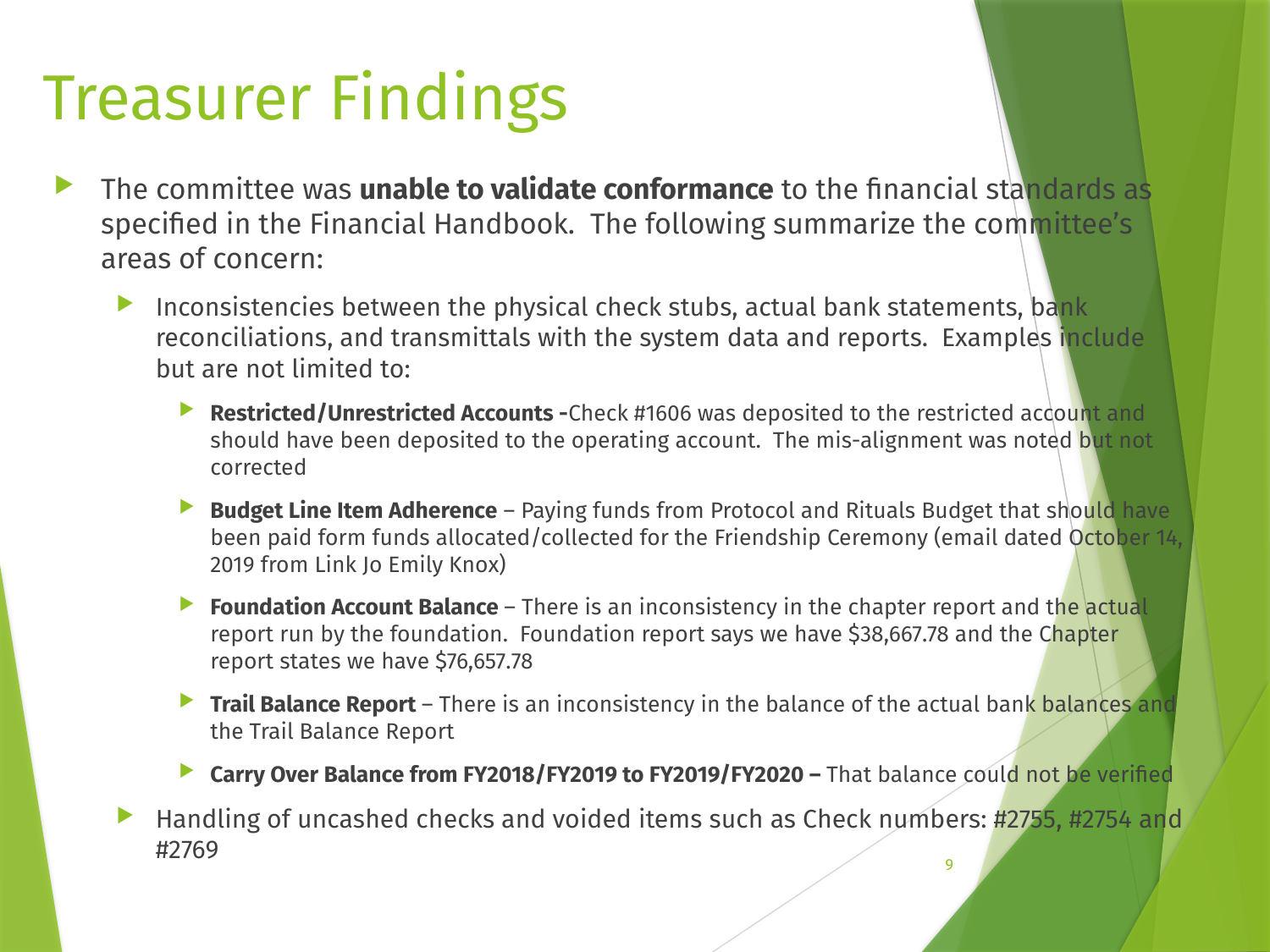

# Treasurer Findings
The committee was unable to validate conformance to the financial standards as specified in the Financial Handbook.  The following summarize the committee’s areas of concern:
Inconsistencies between the physical check stubs, actual bank statements, bank reconciliations, and transmittals with the system data and reports.  Examples include but are not limited to:
Restricted/Unrestricted Accounts -Check #1606 was deposited to the restricted account and should have been deposited to the operating account.  The mis-alignment was noted but not corrected
Budget Line Item Adherence – Paying funds from Protocol and Rituals Budget that should have been paid form funds allocated/collected for the Friendship Ceremony (email dated October 14, 2019 from Link Jo Emily Knox)
Foundation Account Balance – There is an inconsistency in the chapter report and the actual report run by the foundation.  Foundation report says we have $38,667.78 and the Chapter report states we have $76,657.78
Trail Balance Report – There is an inconsistency in the balance of the actual bank balances and the Trail Balance Report
Carry Over Balance from FY2018/FY2019 to FY2019/FY2020 – That balance could not be verified
Handling of uncashed checks and voided items such as Check numbers: #2755, #2754 and #2769

9